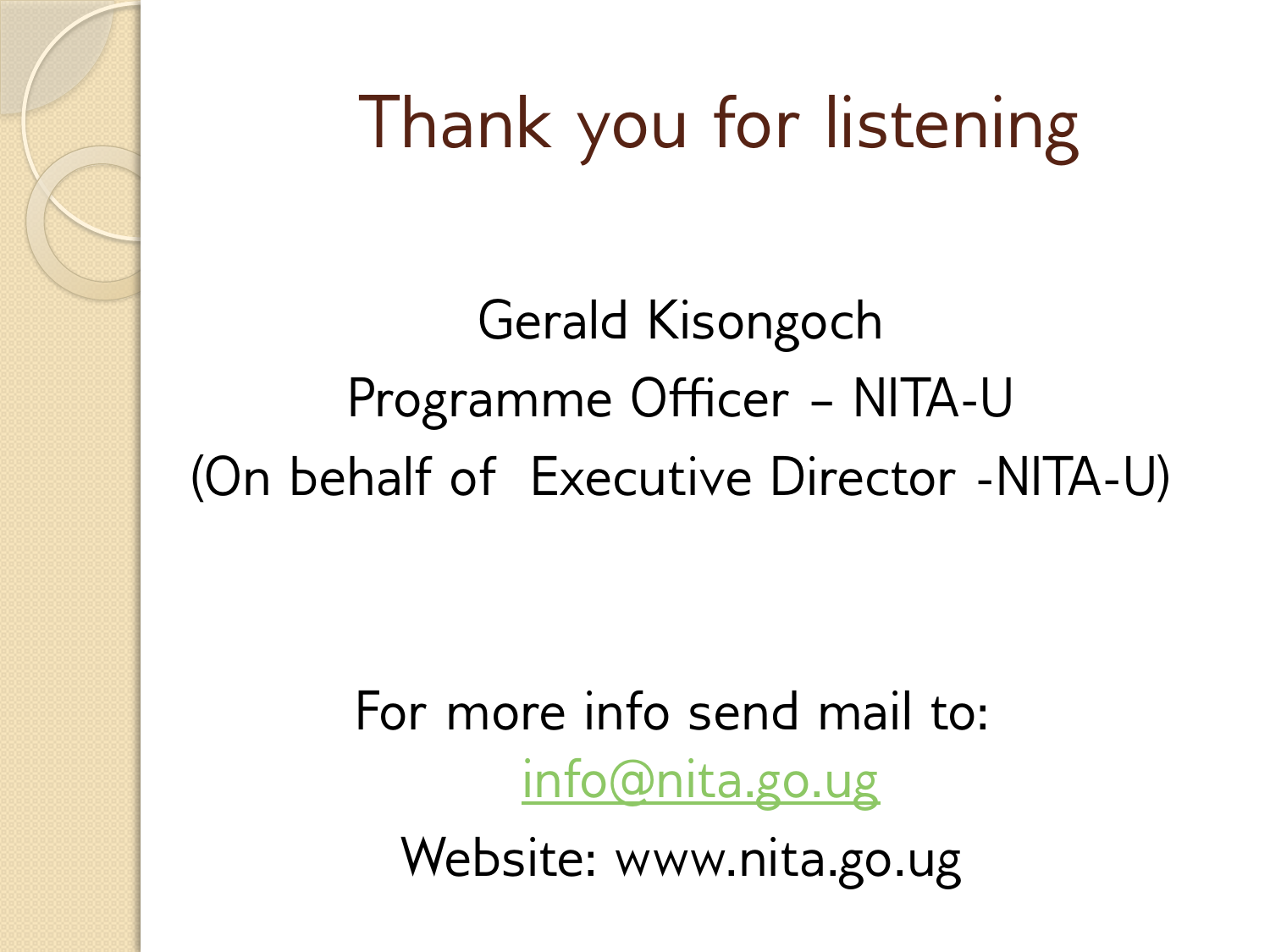

# Thank you for listening
Gerald Kisongoch
Programme Officer – NITA-U
(On behalf of  Executive Director -NITA-U)

For more info send mail to: info@nita.go.ug
Website: www.nita.go.ug